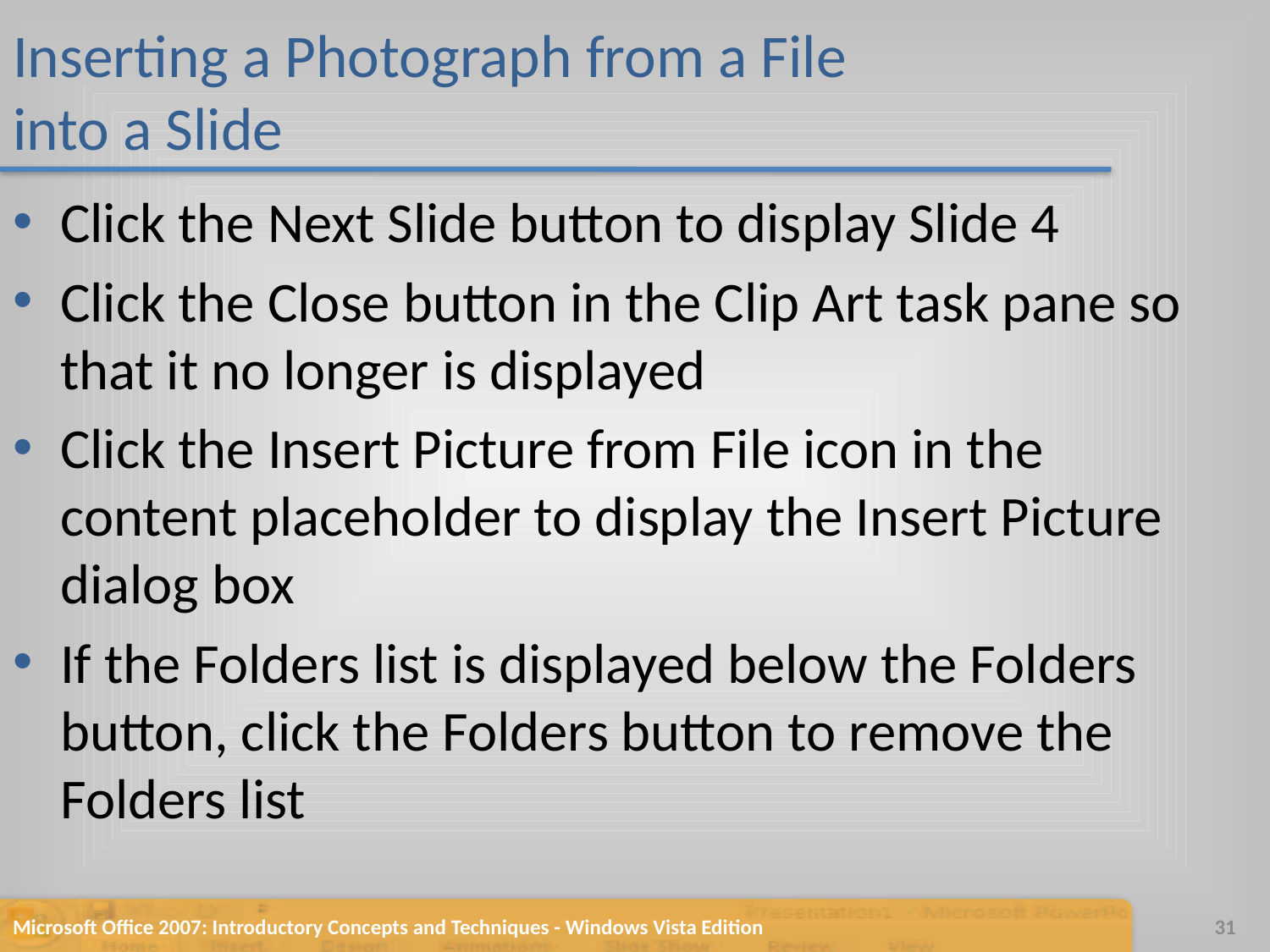

# Inserting a Photograph from a File into a Slide
Click the Next Slide button to display Slide 4
Click the Close button in the Clip Art task pane so that it no longer is displayed
Click the Insert Picture from File icon in the content placeholder to display the Insert Picture dialog box
If the Folders list is displayed below the Folders button, click the Folders button to remove the Folders list
Microsoft Office 2007: Introductory Concepts and Techniques - Windows Vista Edition
31